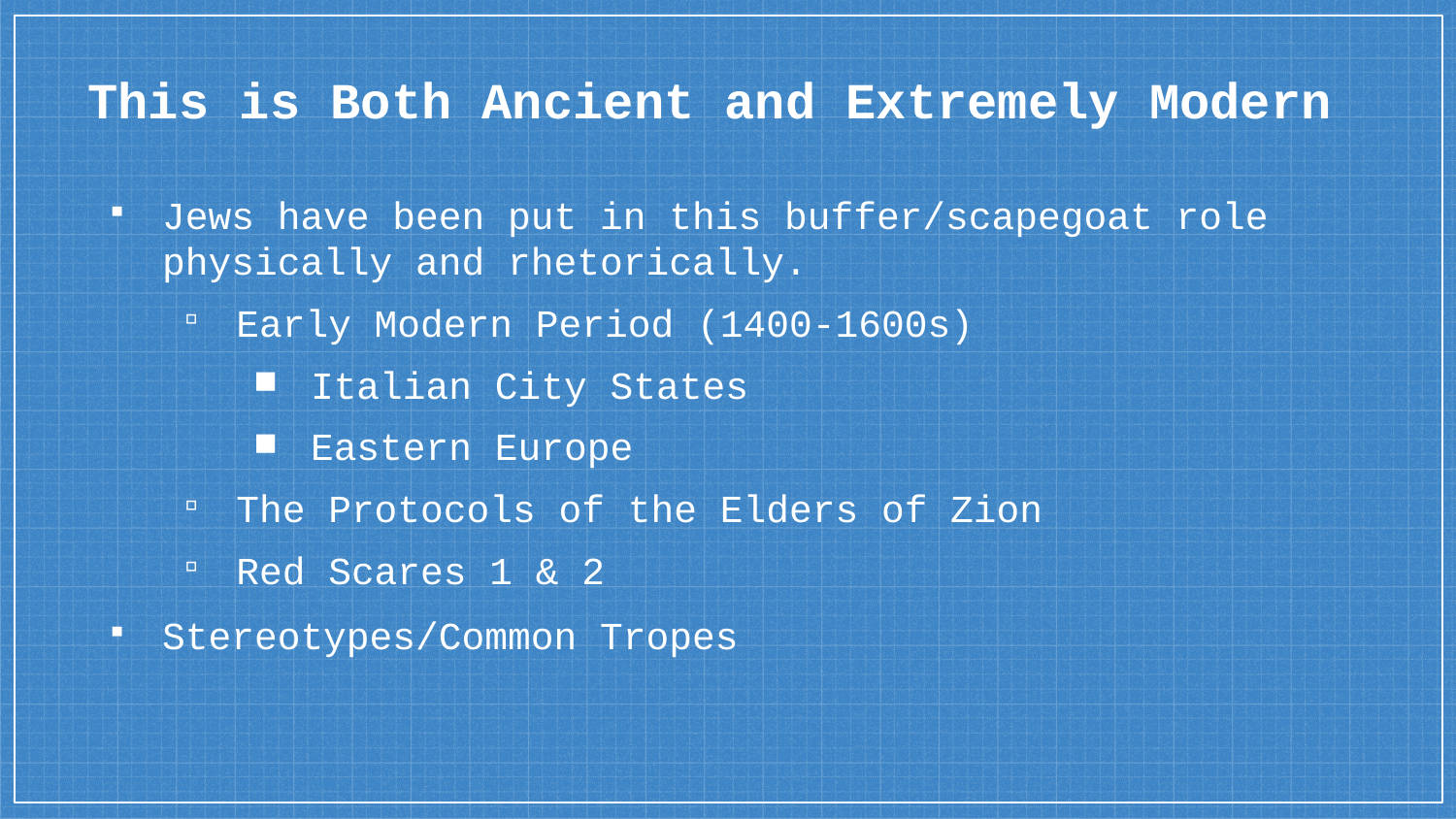

# This is Both Ancient and Extremely Modern
Jews have been put in this buffer/scapegoat role physically and rhetorically.
Early Modern Period (1400-1600s)
Italian City States
Eastern Europe
The Protocols of the Elders of Zion
Red Scares 1 & 2
Stereotypes/Common Tropes